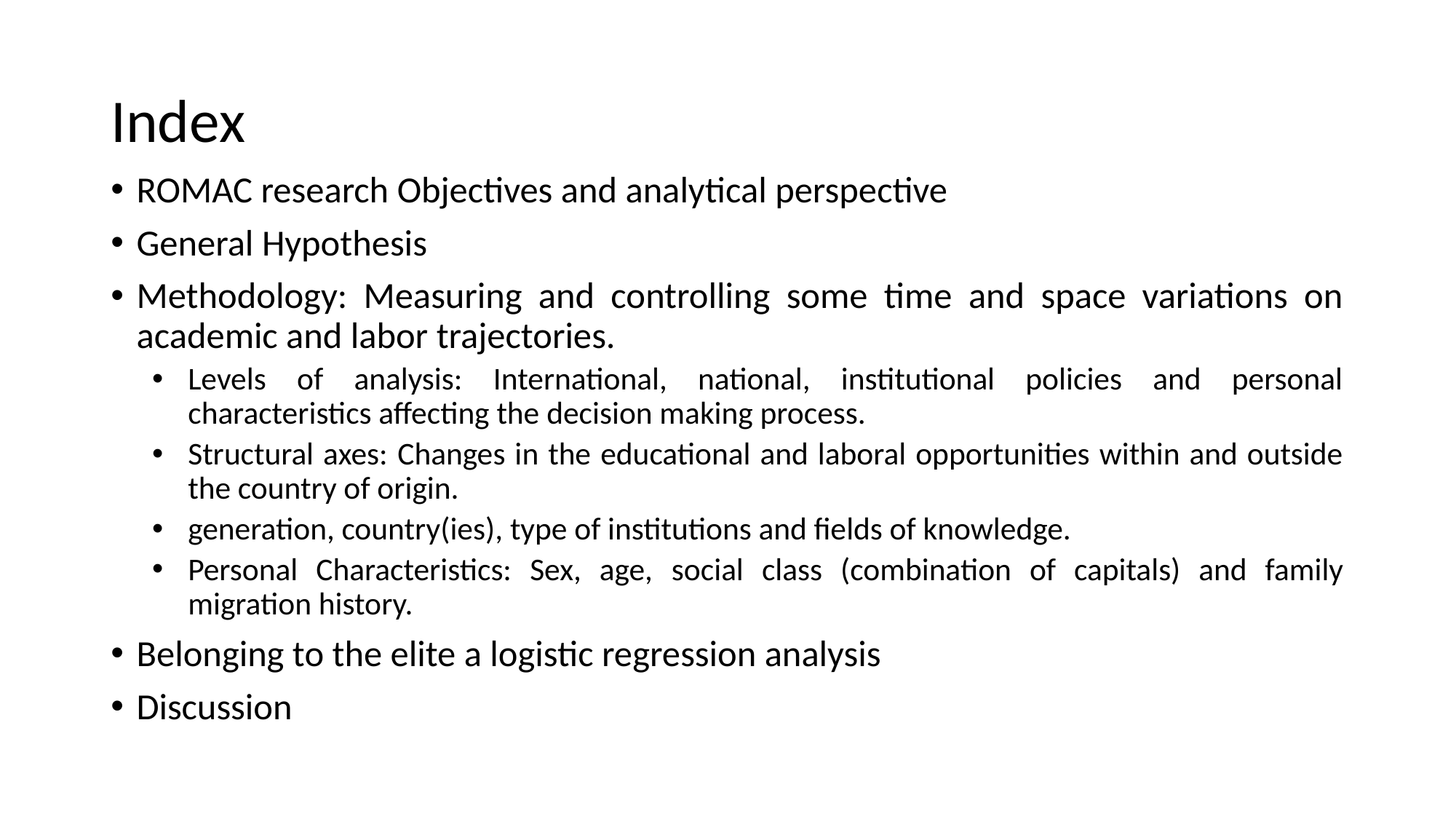

# Index
ROMAC research Objectives and analytical perspective
General Hypothesis
Methodology: Measuring and controlling some time and space variations on academic and labor trajectories.
Levels of analysis: International, national, institutional policies and personal characteristics affecting the decision making process.
Structural axes: Changes in the educational and laboral opportunities within and outside the country of origin.
generation, country(ies), type of institutions and fields of knowledge.
Personal Characteristics: Sex, age, social class (combination of capitals) and family migration history.
Belonging to the elite a logistic regression analysis
Discussion